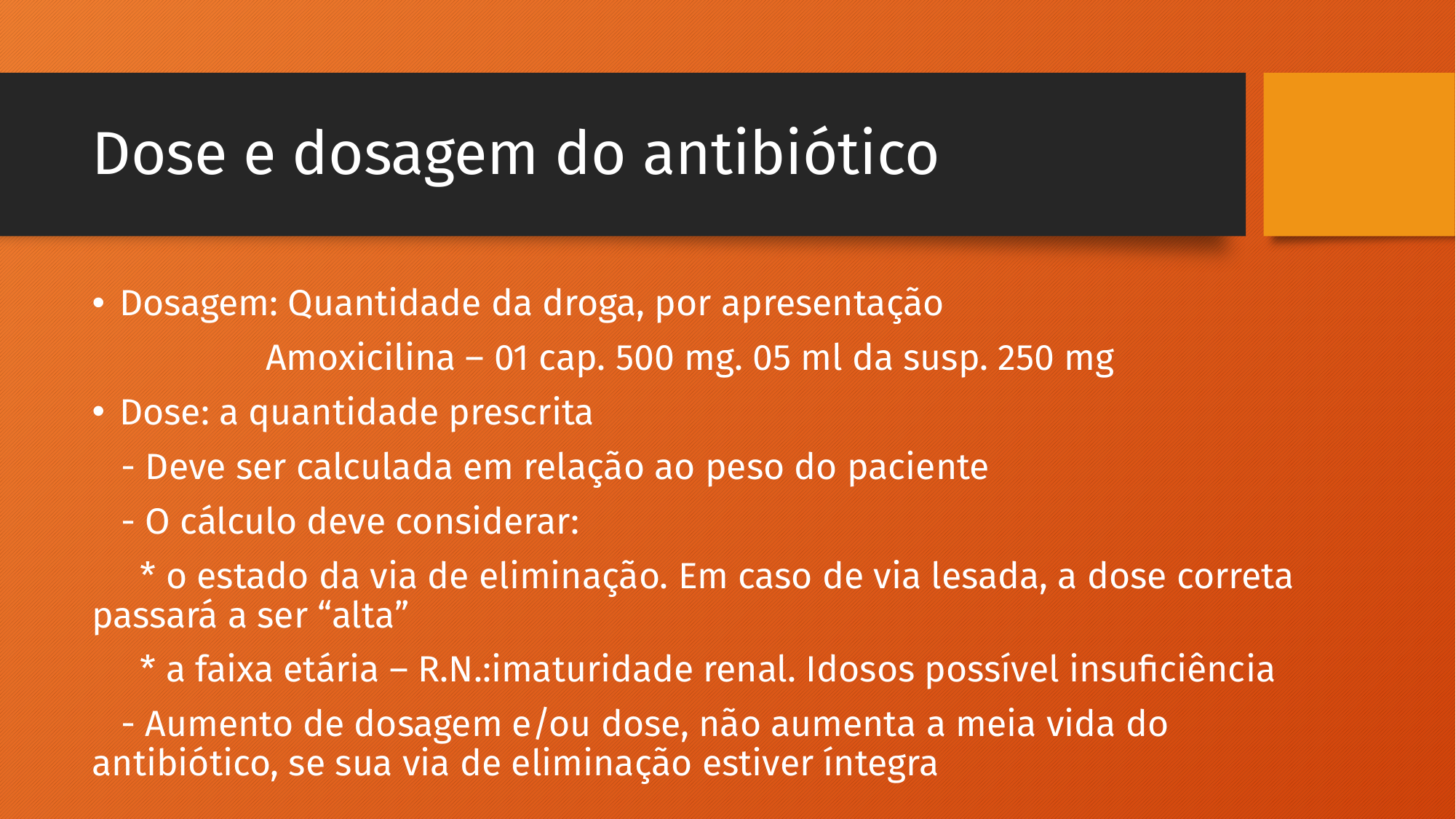

# Dose e dosagem do antibiótico
Dosagem: Quantidade da droga, por apresentação
                  Amoxicilina – 01 cap. 500 mg. 05 ml da susp. 250 mg
Dose: a quantidade prescrita
   - Deve ser calculada em relação ao peso do paciente
   - O cálculo deve considerar:
     * o estado da via de eliminação. Em caso de via lesada, a dose correta passará a ser “alta”
     * a faixa etária – R.N.:imaturidade renal. Idosos possível insuficiência
   - Aumento de dosagem e/ou dose, não aumenta a meia vida do antibiótico, se sua via de eliminação estiver íntegra